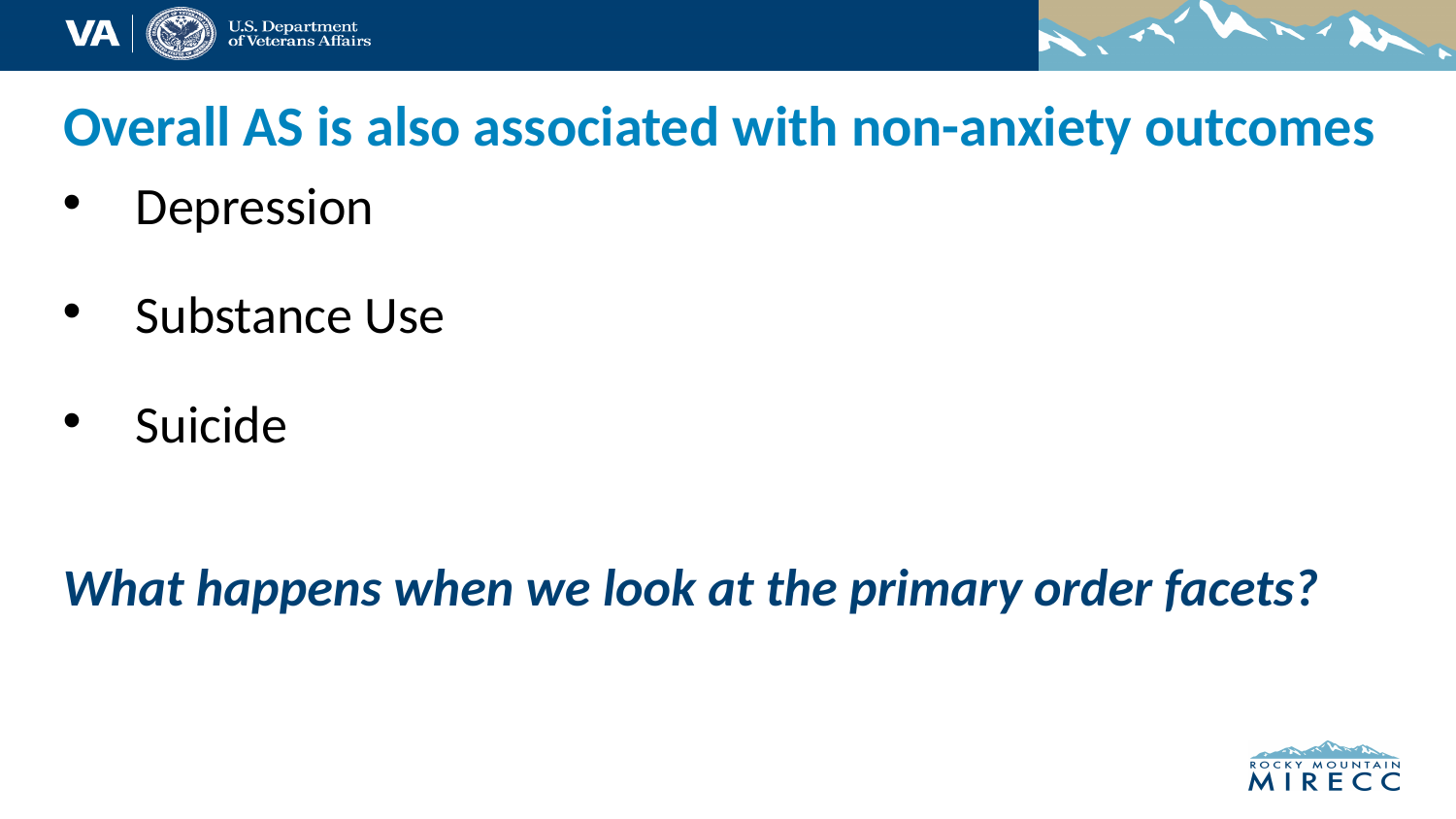

# Overall AS is also associated with non-anxiety outcomes
Depression

Substance Use

Suicide

What happens when we look at the primary order facets?